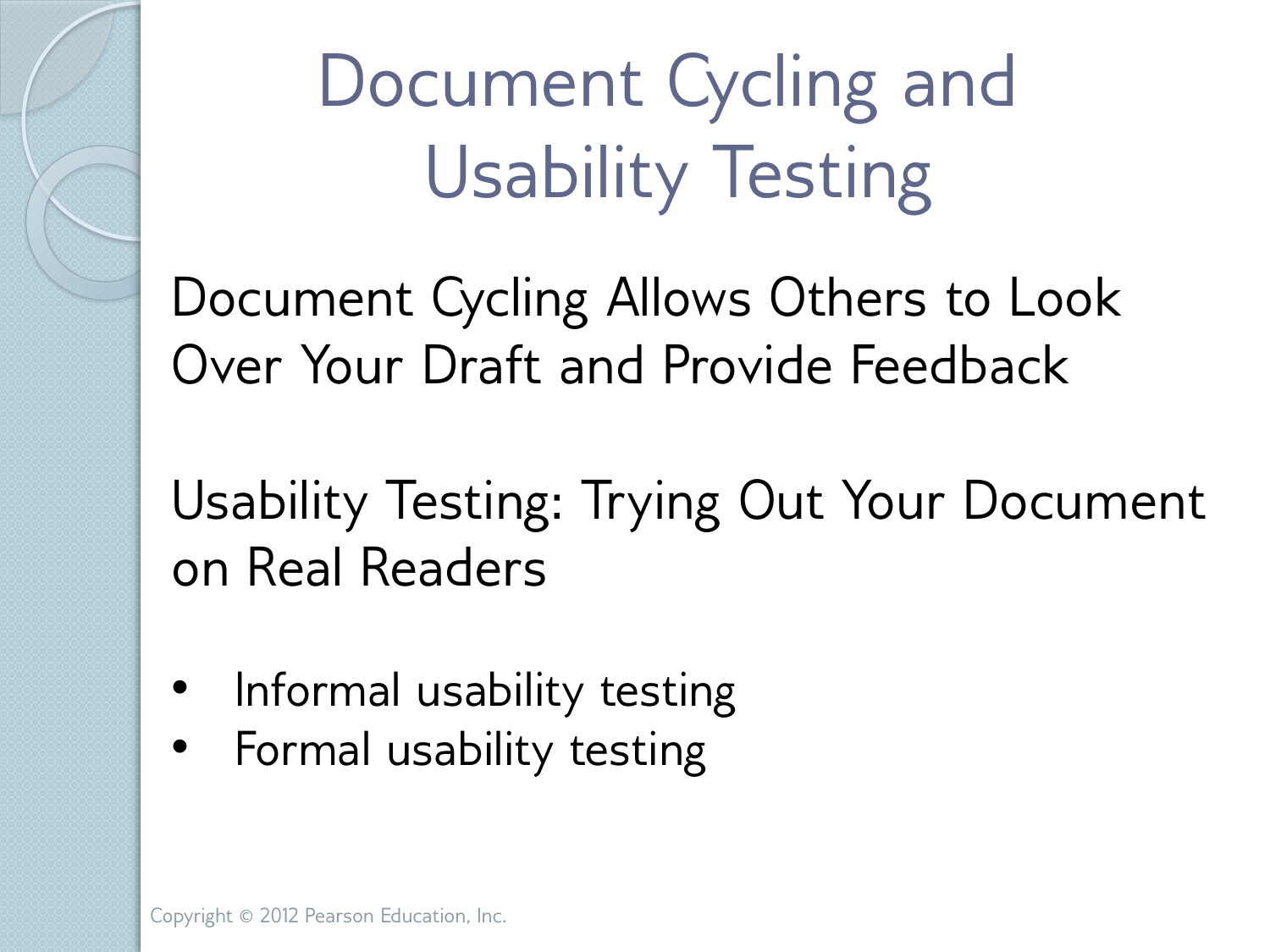

# Document Cycling and Usability Testing
Document Cycling Allows Others to Look Over Your Draft and Provide Feedback

Usability Testing: Trying Out Your Document on Real Readers

Informal usability testing
Formal usability testing
Copyright © 2012 Pearson Education, Inc.